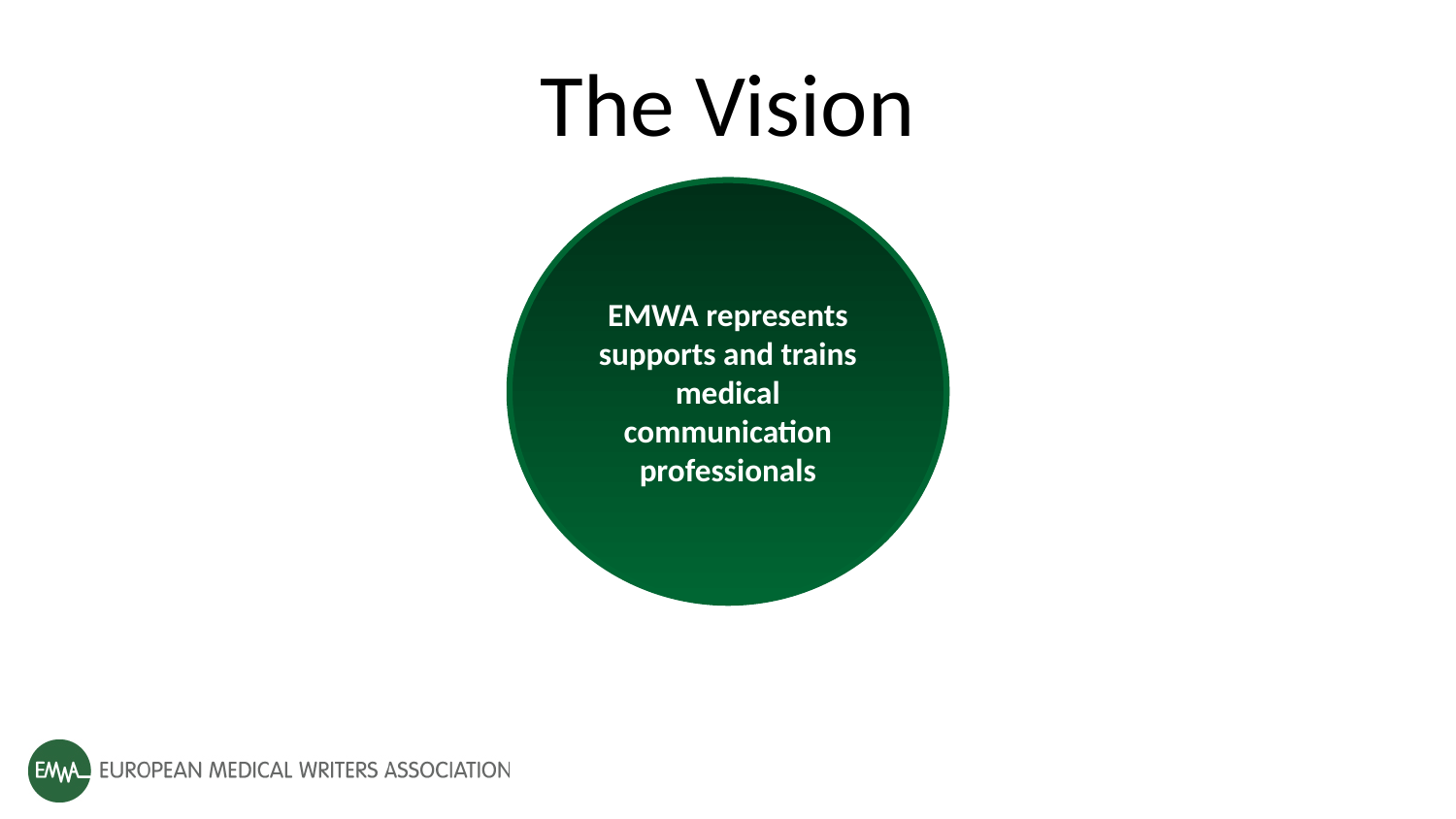

# The Vision
EMWA represents supports and trains medical communication professionals